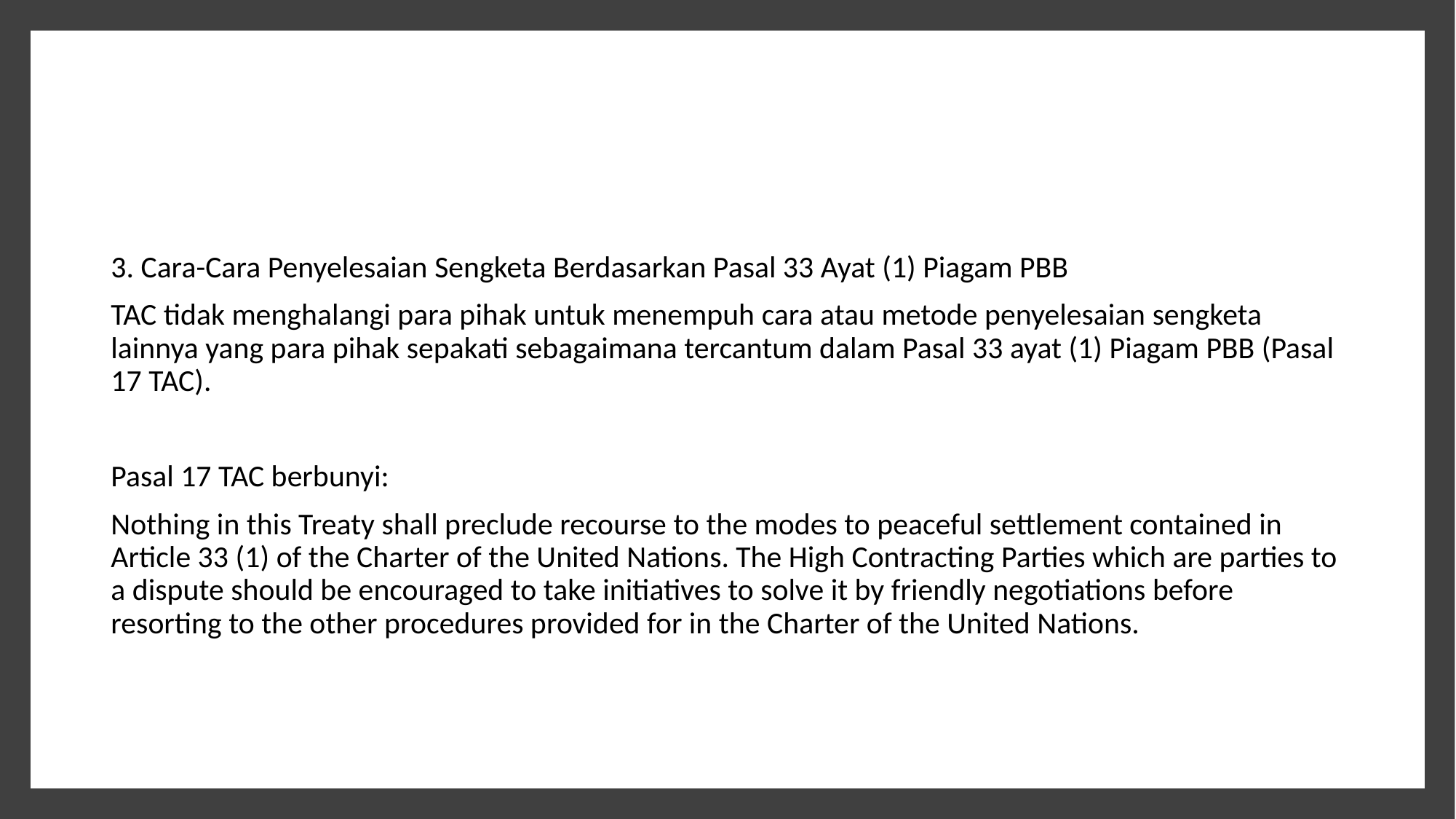

#
3. Cara-Cara Penyelesaian Sengketa Berdasarkan Pasal 33 Ayat (1) Piagam PBB
TAC tidak menghalangi para pihak untuk menempuh cara atau metode penyelesaian sengketa lainnya yang para pihak sepakati sebagaimana tercantum dalam Pasal 33 ayat (1) Piagam PBB (Pasal 17 TAC).

Pasal 17 TAC berbunyi:
Nothing in this Treaty shall preclude recourse to the modes to peaceful settlement contained in Article 33 (1) of the Charter of the United Nations. The High Contracting Parties which are parties to a dispute should be encouraged to take initiatives to solve it by friendly negotiations before resorting to the other procedures provided for in the Charter of the United Nations.